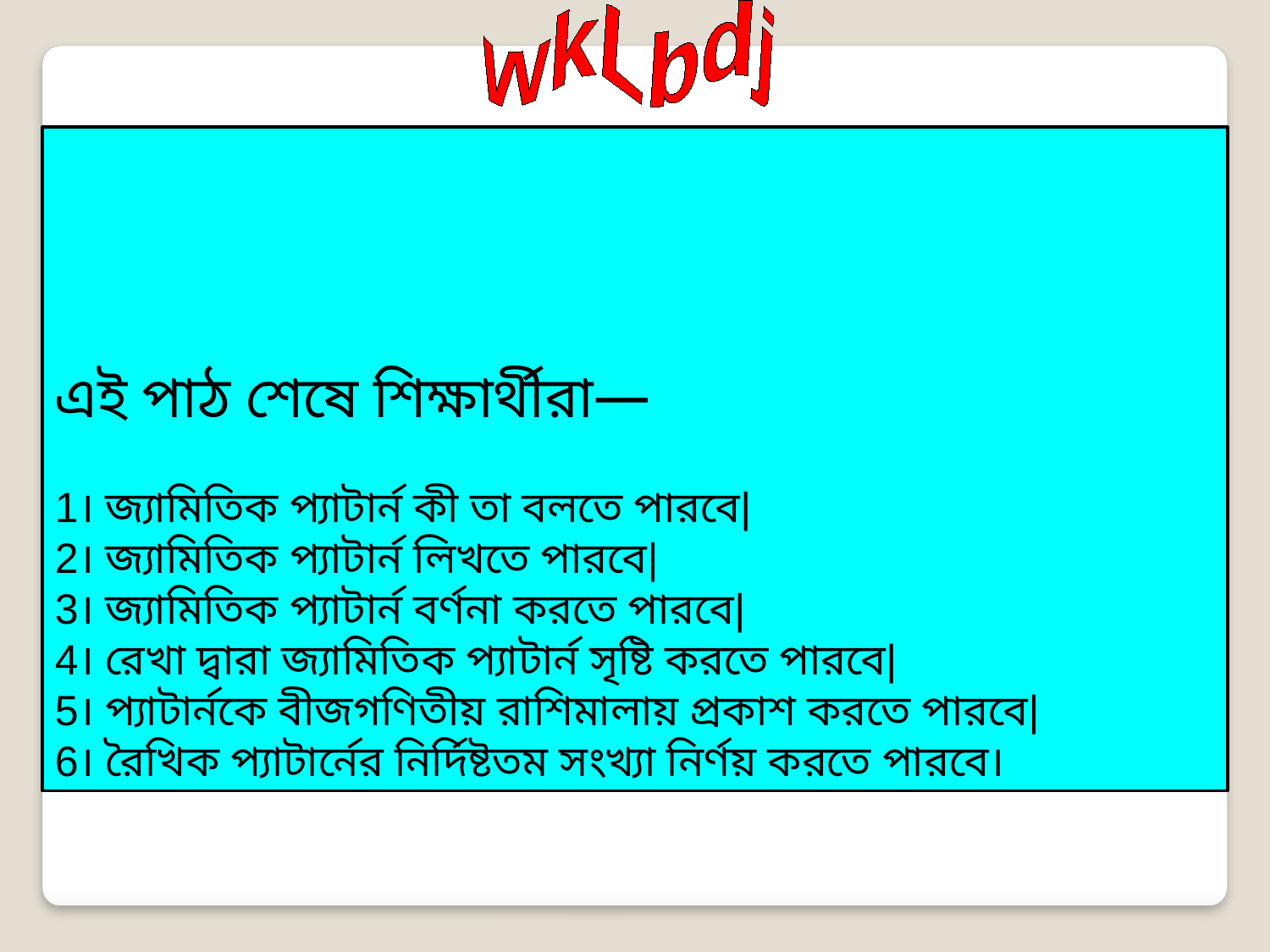

wkLbdj

এই পাঠ শেষে শিক্ষার্থীরা—

1। জ্যামিতিক প্যাটার্ন কী তা বলতে পারবে|
2। জ্যামিতিক প্যাটার্ন লিখতে পারবে|
3। জ্যামিতিক প্যাটার্ন বর্ণনা করতে পারবে|
4। রেখা দ্বারা জ্যামিতিক প্যাটার্ন সৃষ্টি করতে পারবে|
5। প্যাটার্নকে বীজগণিতীয় রাশিমালায় প্রকাশ করতে পারবে|
6। রৈখিক প্যাটার্নের নির্দিষ্টতম সংখ্যা নির্ণয় করতে পারবে।